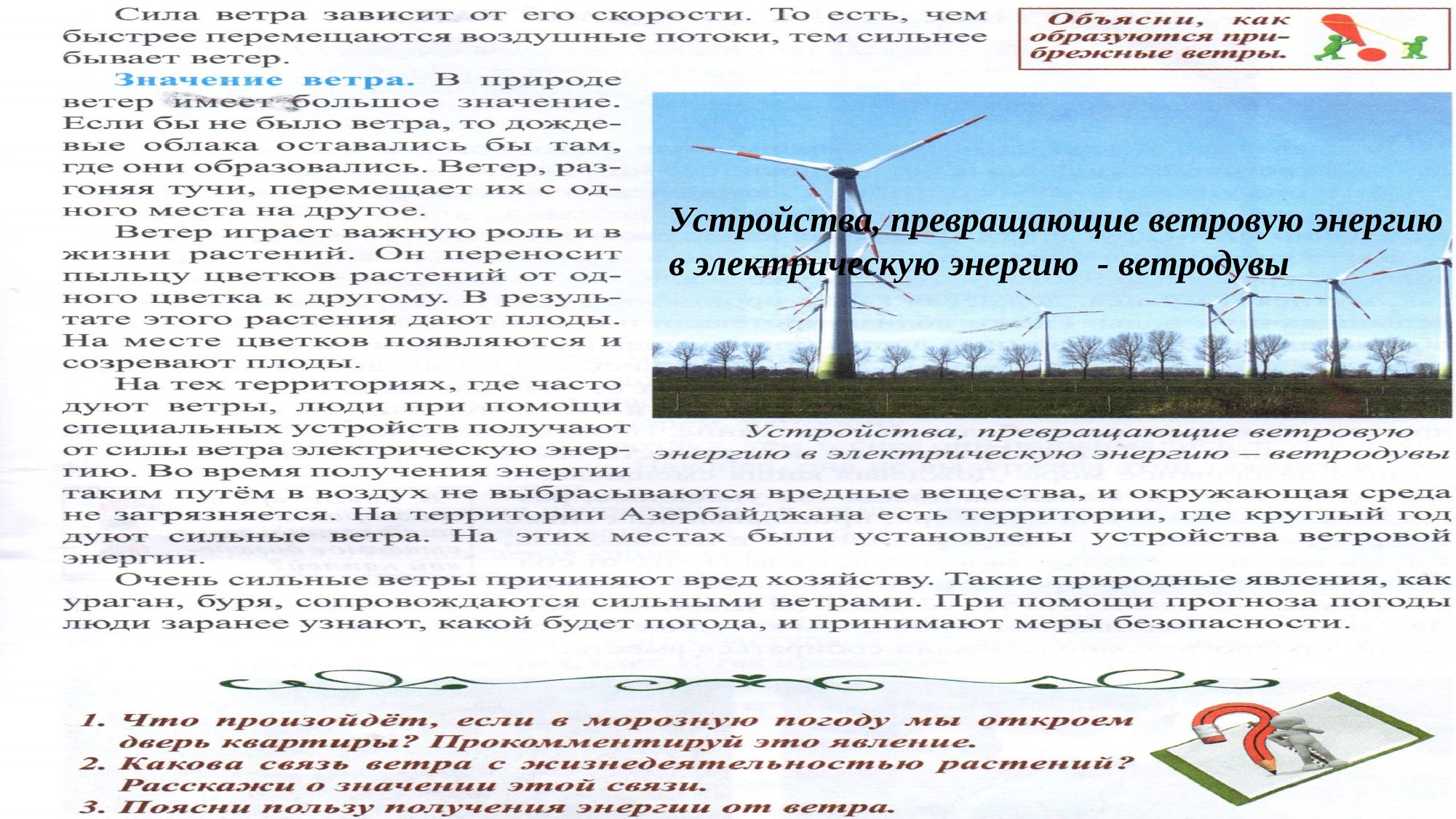

Устройства, превращающие ветровую энергию в электрическую энергию  - ветродувы